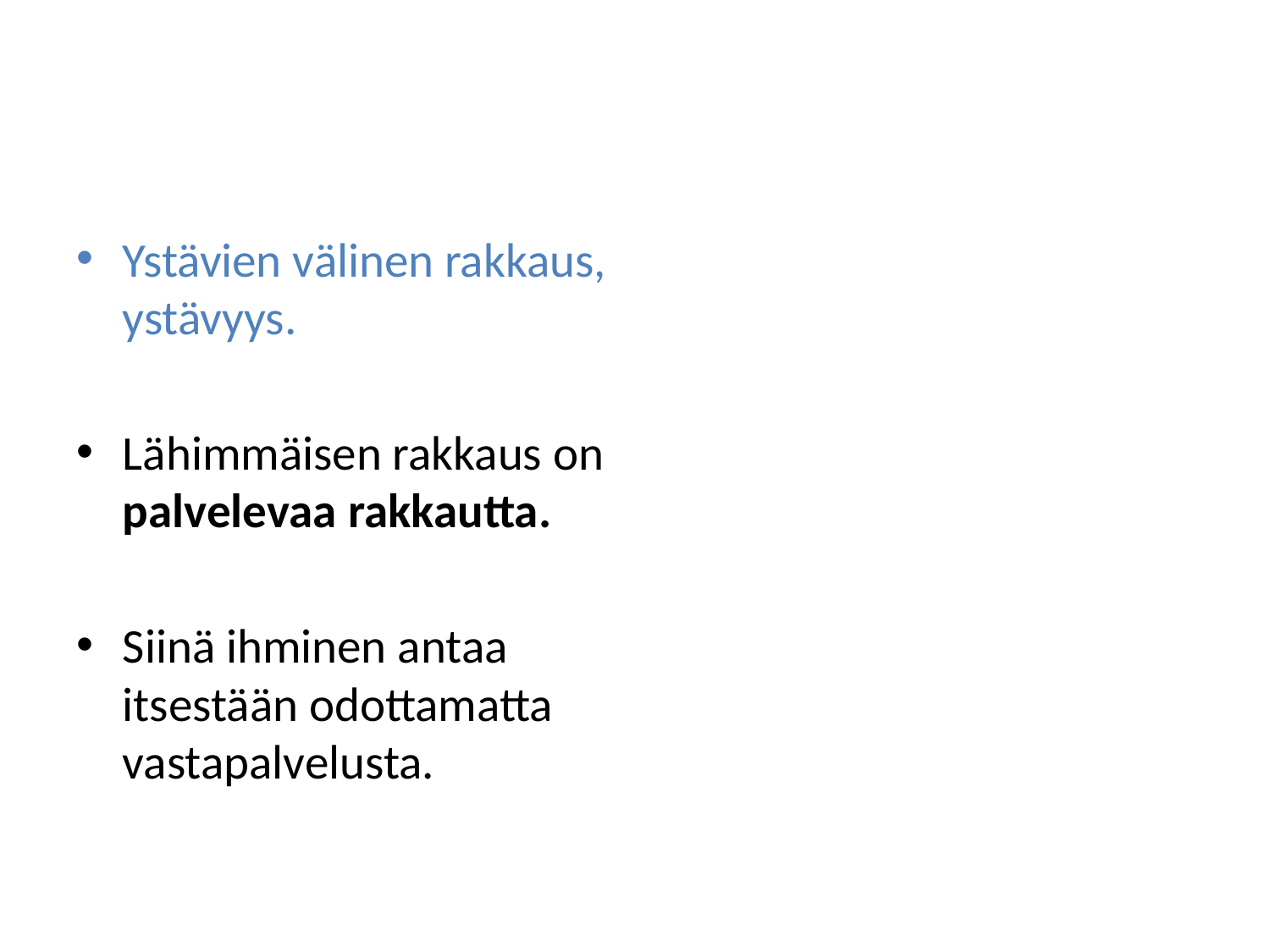

#
Ystävien välinen rakkaus, ystävyys.

Lähimmäisen rakkaus on palvelevaa rakkautta.

Siinä ihminen antaa itsestään odottamatta vastapalvelusta.